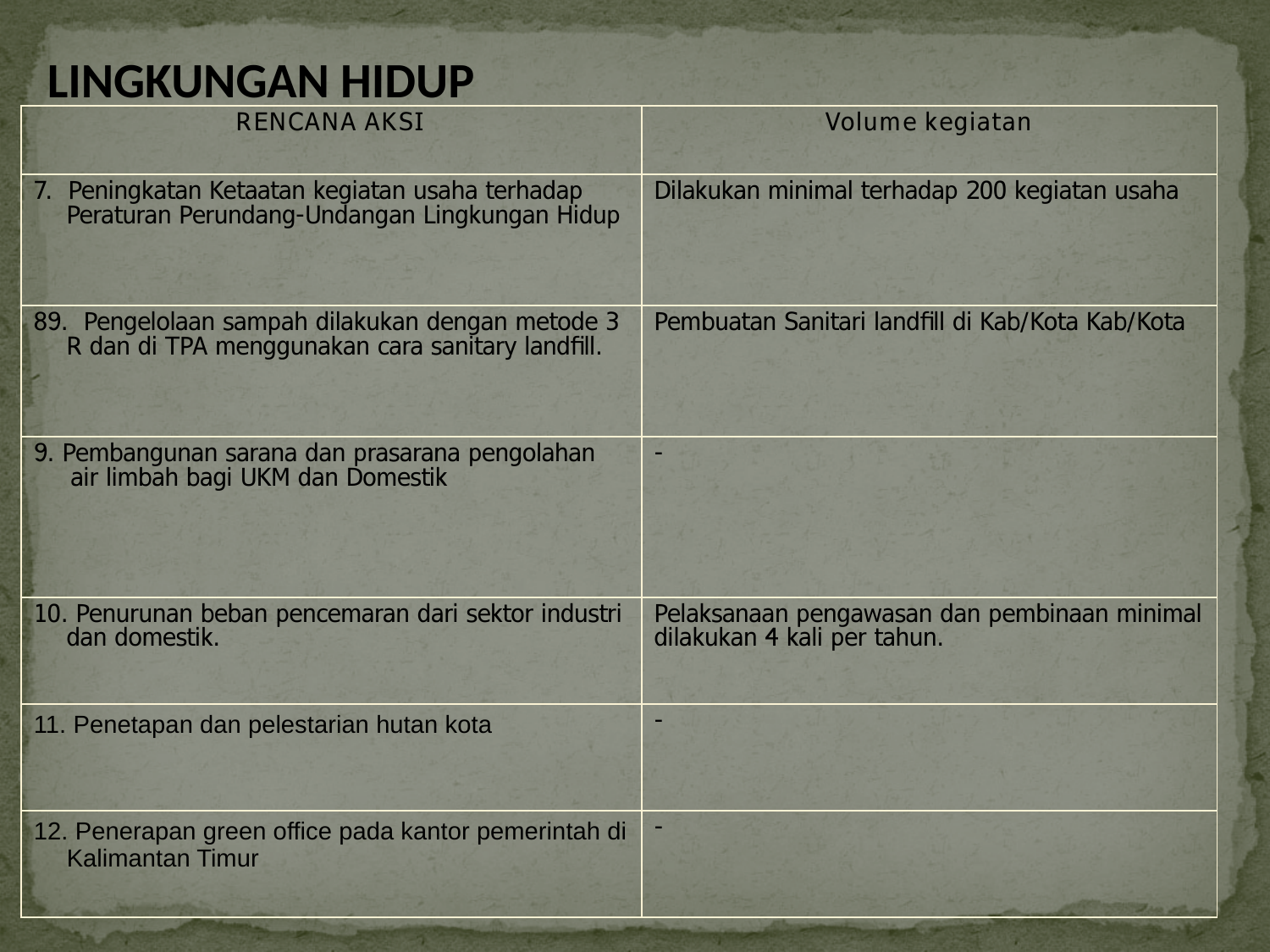

LINGKUNGAN HIDUP
| RENCANA AKSI | Volume kegiatan |
| --- | --- |
| 7. Peningkatan Ketaatan kegiatan usaha terhadap Peraturan Perundang-Undangan Lingkungan Hidup | Dilakukan minimal terhadap 200 kegiatan usaha |
| 89. Pengelolaan sampah dilakukan dengan metode 3 R dan di TPA menggunakan cara sanitary landfill. | Pembuatan Sanitari landfill di Kab/Kota Kab/Kota |
| 9. Pembangunan sarana dan prasarana pengolahan air limbah bagi UKM dan Domestik | - |
| 10. Penurunan beban pencemaran dari sektor industri dan domestik. | Pelaksanaan pengawasan dan pembinaan minimal dilakukan 4 kali per tahun. |
| 11. Penetapan dan pelestarian hutan kota | - |
| 12. Penerapan green office pada kantor pemerintah di Kalimantan Timur | - |